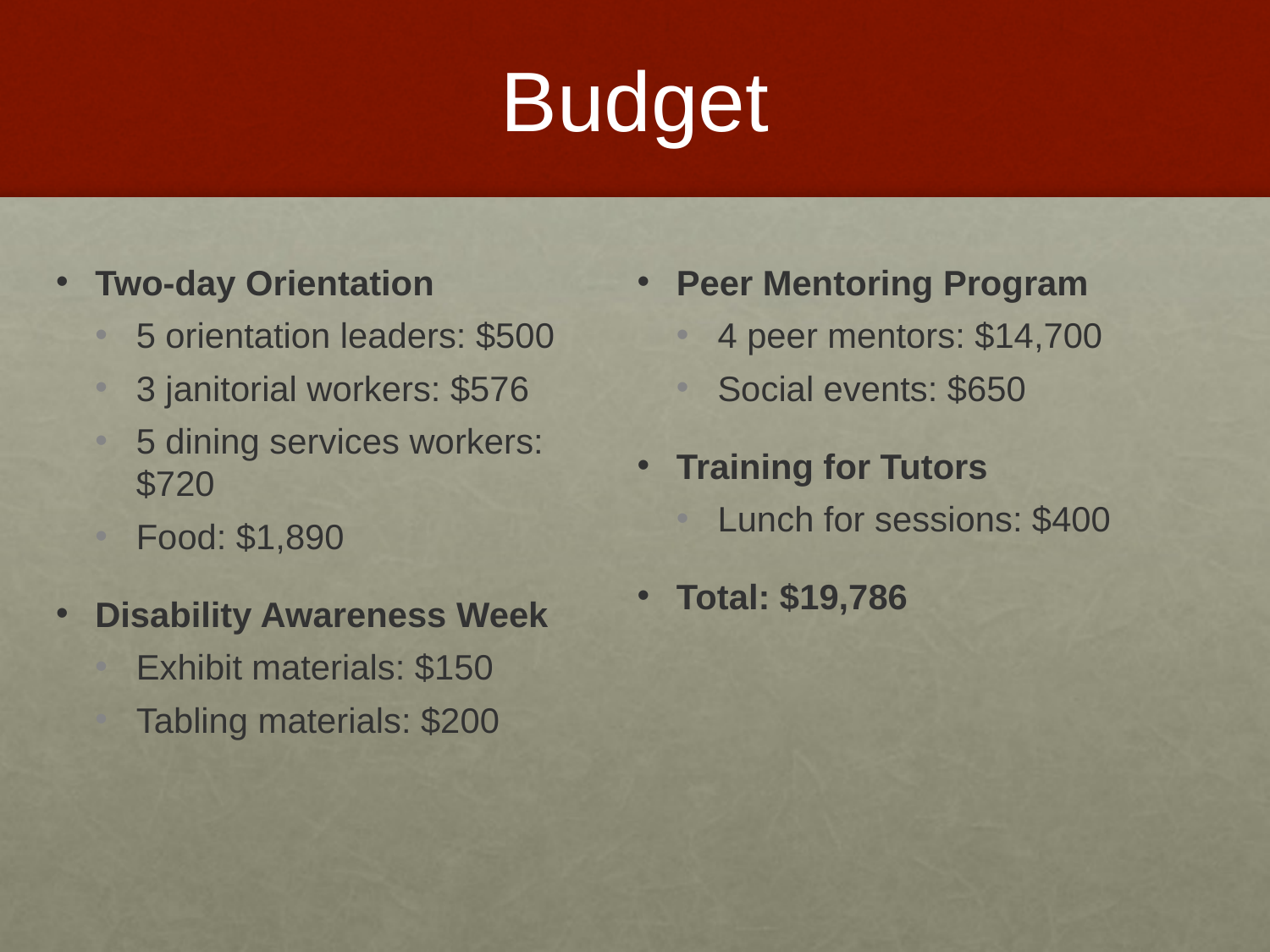

# Budget
Two-day Orientation
5 orientation leaders: $500
3 janitorial workers: $576
5 dining services workers: $720
Food: $1,890
Disability Awareness Week
Exhibit materials: $150
Tabling materials: $200
Peer Mentoring Program
4 peer mentors: $14,700
Social events: $650
Training for Tutors
Lunch for sessions: $400
Total: $19,786